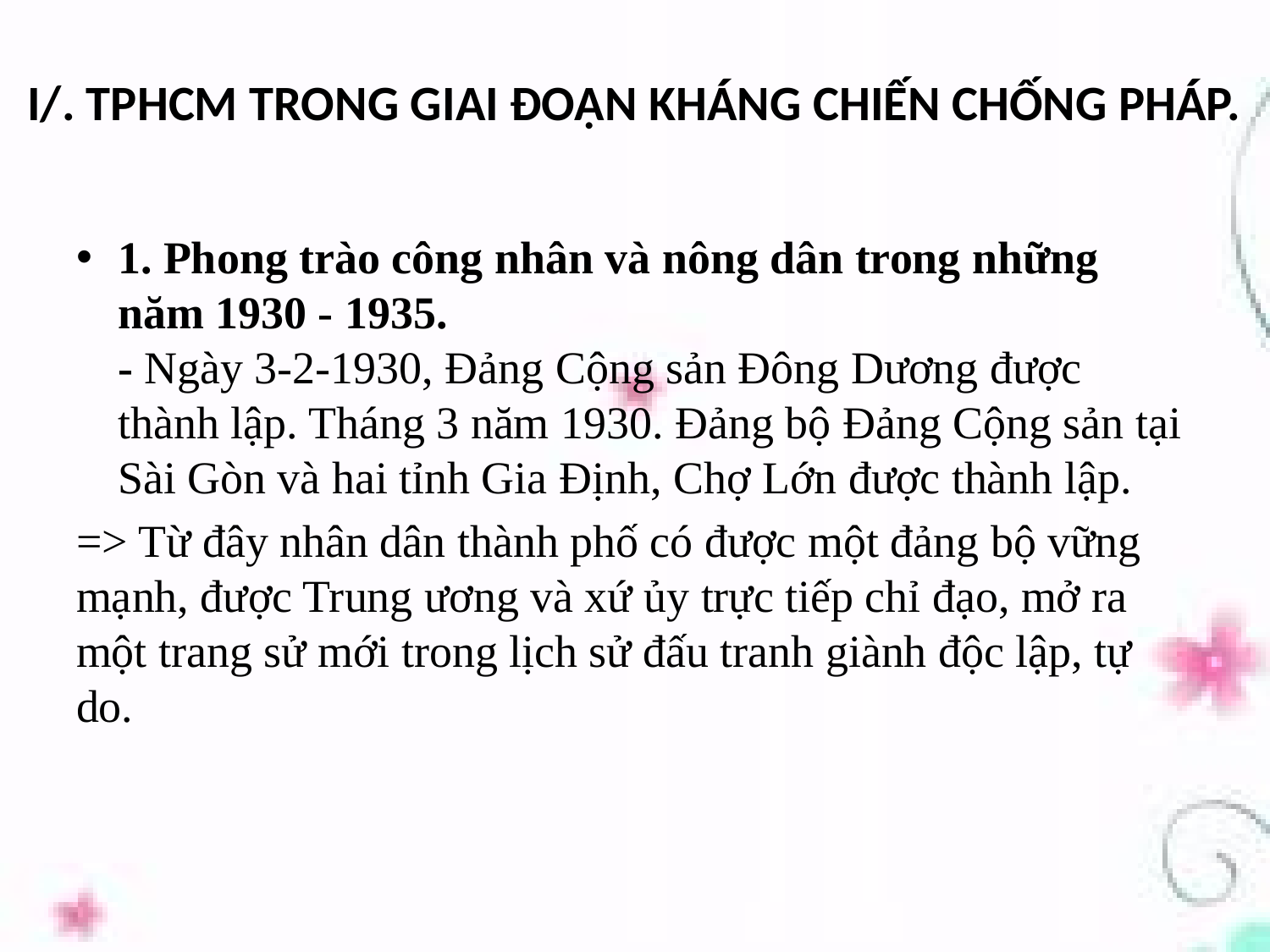

# I/. TPHCM TRONG GIAI ĐOẠN KHÁNG CHIẾN CHỐNG PHÁP.
1. Phong trào công nhân và nông dân trong những năm 1930 - 1935.
- Ngày 3-2-1930, Đảng Cộng sản Đông Dương được thành lập. Tháng 3 năm 1930. Đảng bộ Đảng Cộng sản tại Sài Gòn và hai tỉnh Gia Định, Chợ Lớn được thành lập.
=> Từ đây nhân dân thành phố có được một đảng bộ vững mạnh, được Trung ương và xứ ủy trực tiếp chỉ đạo, mở ra một trang sử mới trong lịch sử đấu tranh giành độc lập, tự do.